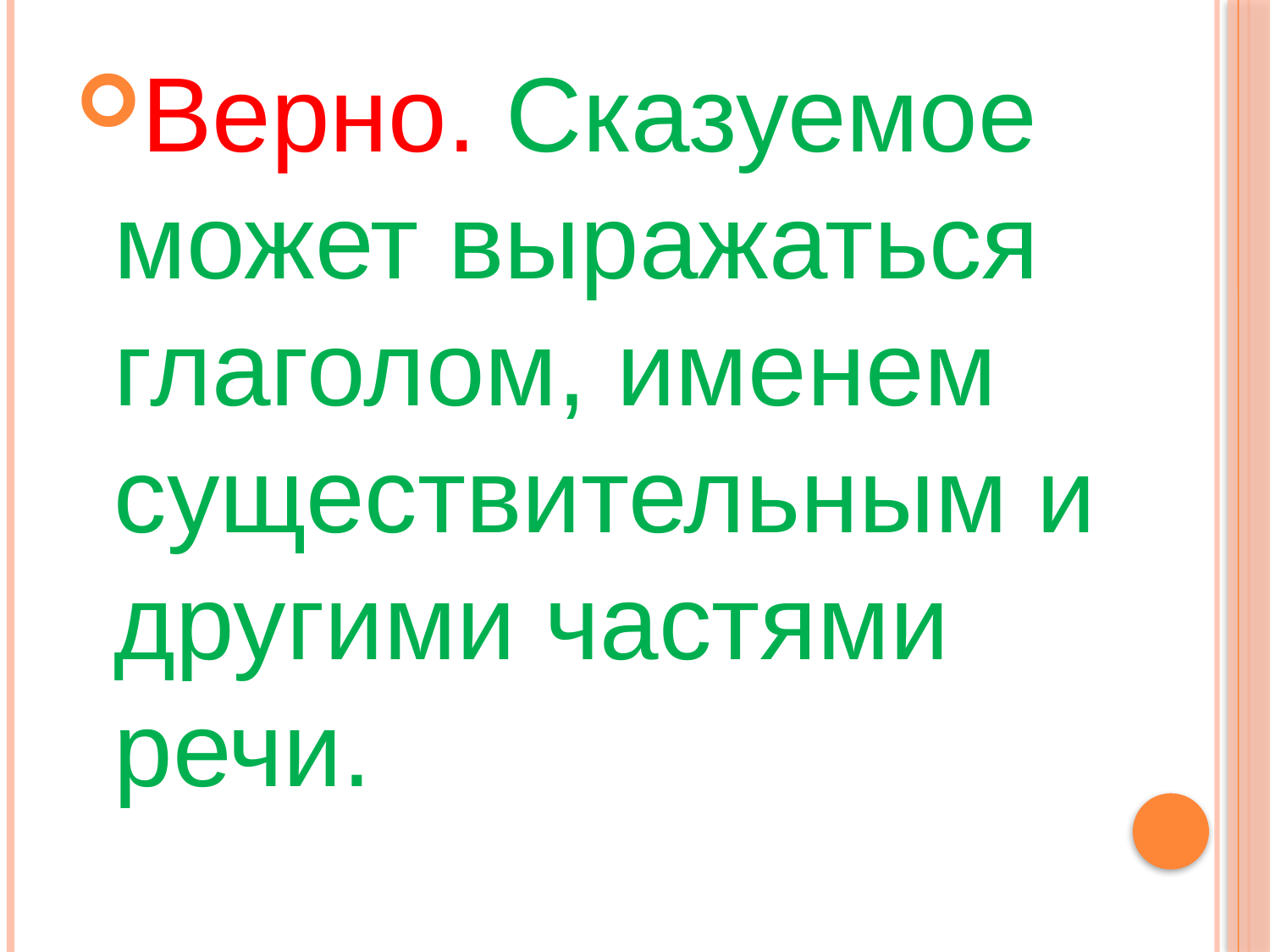

Верно. Сказуемое может выражаться глаголом, именем существительным и другими частями речи.